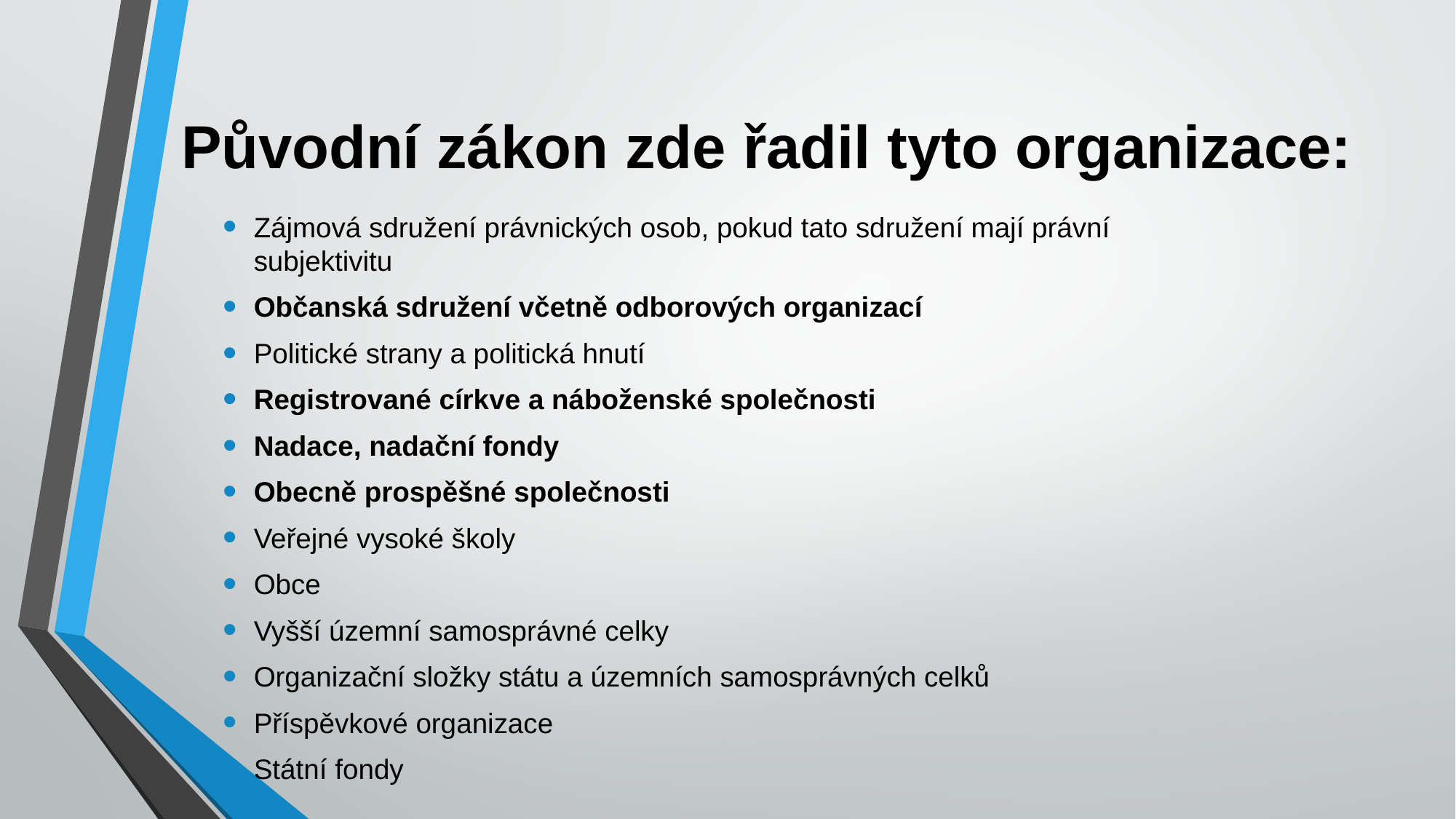

# Původní zákon zde řadil tyto organizace:
Zájmová sdružení právnických osob, pokud tato sdružení mají právní subjektivitu
Občanská sdružení včetně odborových organizací
Politické strany a politická hnutí
Registrované církve a náboženské společnosti
Nadace, nadační fondy
Obecně prospěšné společnosti
Veřejné vysoké školy
Obce
Vyšší územní samosprávné celky
Organizační složky státu a územních samosprávných celků
Příspěvkové organizace
Státní fondy